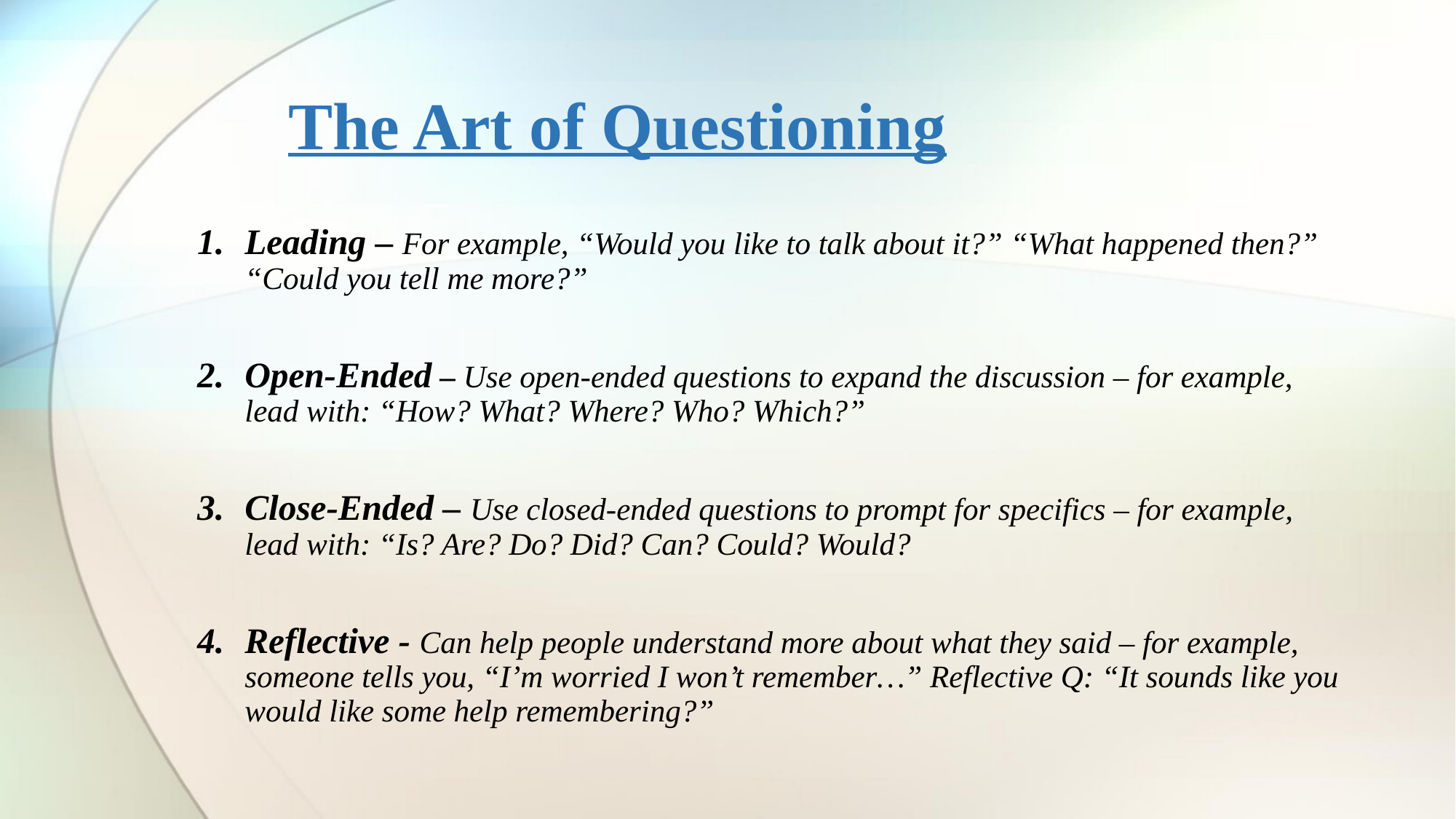

# The Art of Questioning
Leading – For example, “Would you like to talk about it?” “What happened then?” “Could you tell me more?”

Open-Ended – Use open-ended questions to expand the discussion – for example, lead with: “How? What? Where? Who? Which?”

Close-Ended – Use closed-ended questions to prompt for specifics – for example, lead with: “Is? Are? Do? Did? Can? Could? Would?

Reflective - Can help people understand more about what they said – for example, someone tells you, “I’m worried I won’t remember…” Reflective Q: “It sounds like you would like some help remembering?”